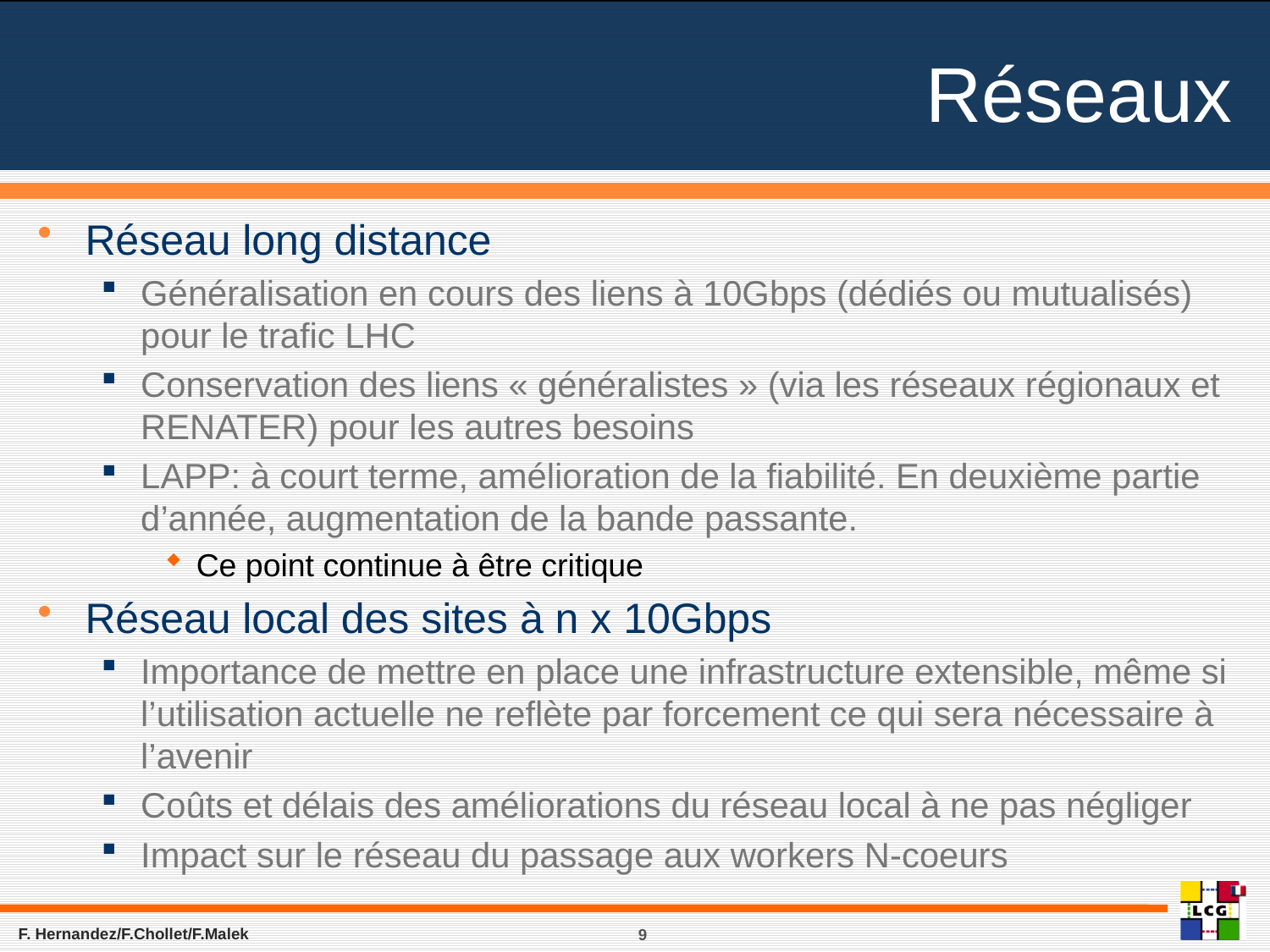

# Réseaux
Réseau long distance
Généralisation en cours des liens à 10Gbps (dédiés ou mutualisés) pour le trafic LHC
Conservation des liens « généralistes » (via les réseaux régionaux et RENATER) pour les autres besoins
LAPP: à court terme, amélioration de la fiabilité. En deuxième partie d’année, augmentation de la bande passante.
Ce point continue à être critique
Réseau local des sites à n x 10Gbps
Importance de mettre en place une infrastructure extensible, même si l’utilisation actuelle ne reflète par forcement ce qui sera nécessaire à l’avenir
Coûts et délais des améliorations du réseau local à ne pas négliger
Impact sur le réseau du passage aux workers N-coeurs
F. Hernandez/F.Chollet/F.Malek
9